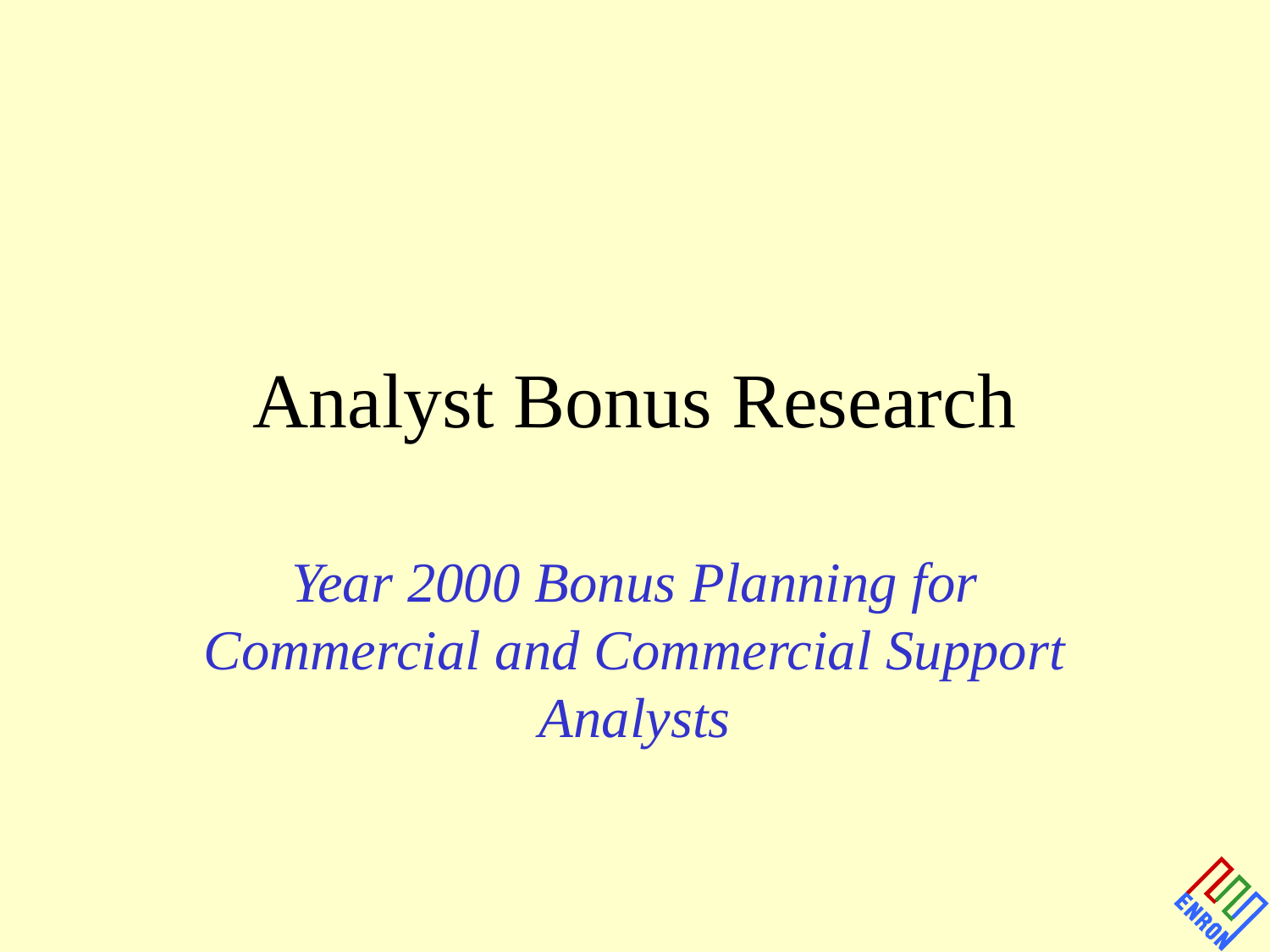

# Analyst Bonus Research
Year 2000 Bonus Planning for Commercial and Commercial Support Analysts